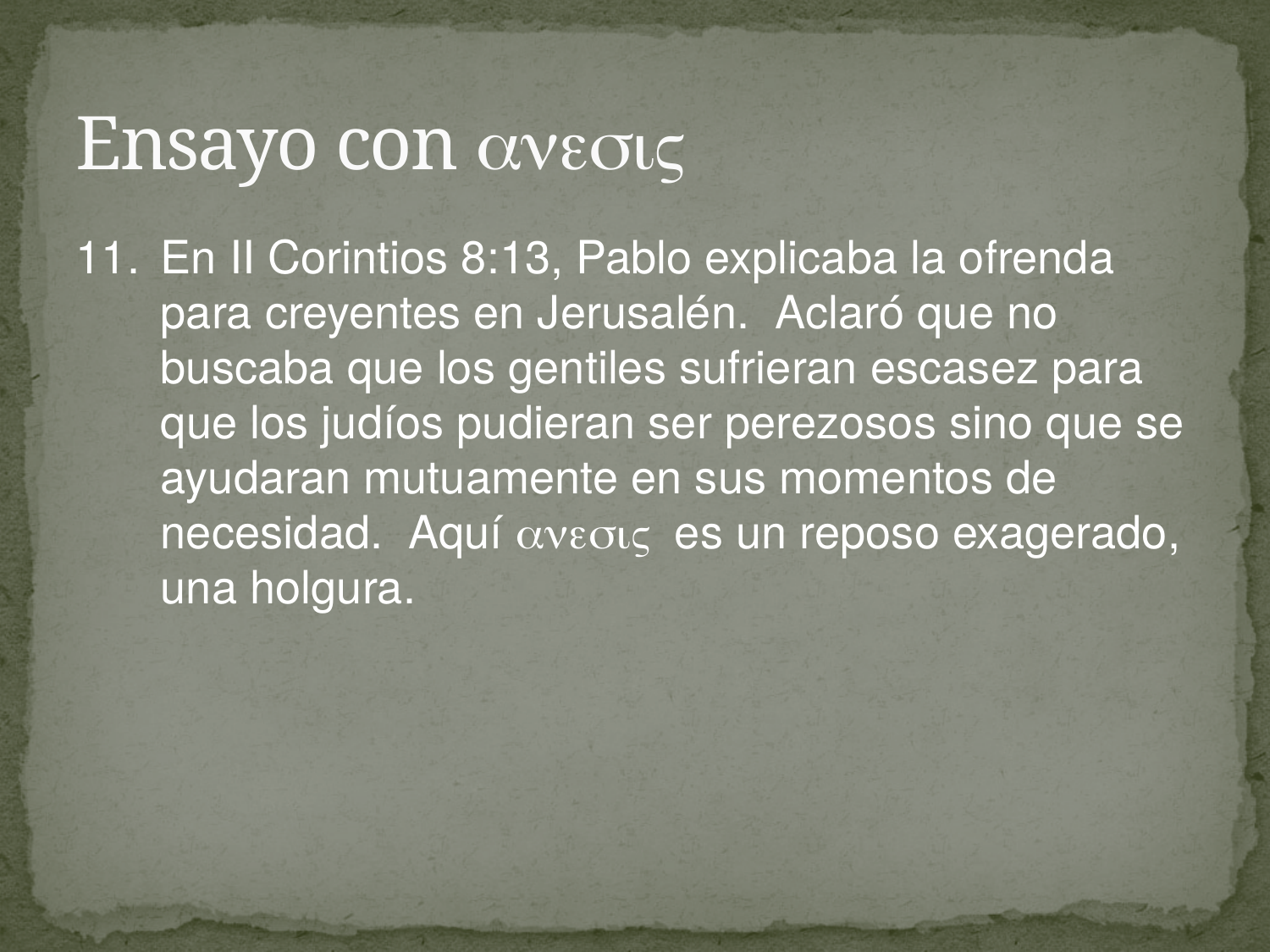

# Ensayo con ανεσις
11.	En II Corintios 8:13, Pablo explicaba la ofrenda para creyentes en Jerusalén.  Aclaró que no buscaba que los gentiles sufrieran escasez para que los judíos pudieran ser perezosos sino que se ayudaran mutuamente en sus momentos de necesidad.  Aquí ανεσις es un reposo exagerado, una holgura.